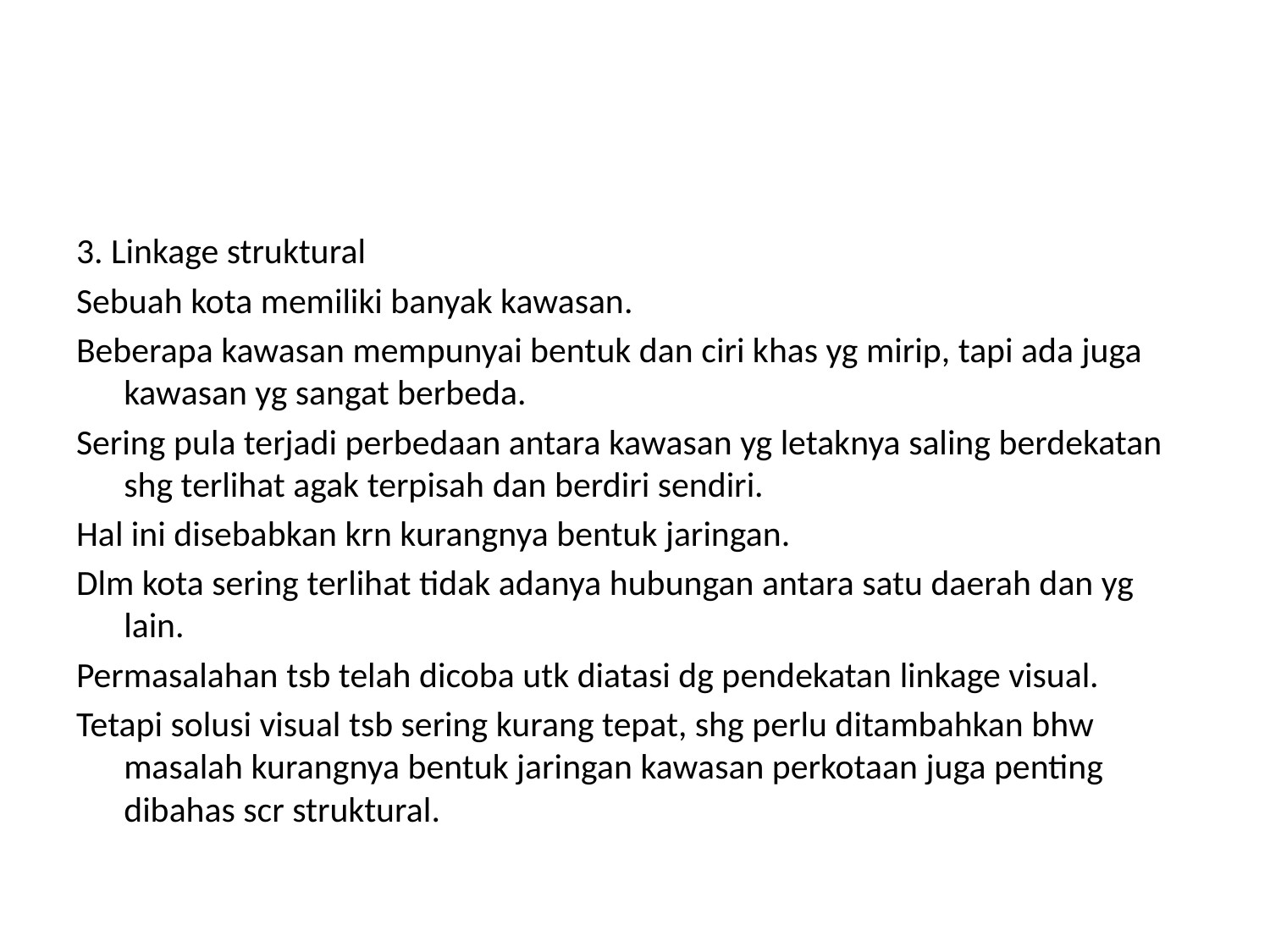

#
3. Linkage struktural
Sebuah kota memiliki banyak kawasan.
Beberapa kawasan mempunyai bentuk dan ciri khas yg mirip, tapi ada juga kawasan yg sangat berbeda.
Sering pula terjadi perbedaan antara kawasan yg letaknya saling berdekatan shg terlihat agak terpisah dan berdiri sendiri.
Hal ini disebabkan krn kurangnya bentuk jaringan.
Dlm kota sering terlihat tidak adanya hubungan antara satu daerah dan yg lain.
Permasalahan tsb telah dicoba utk diatasi dg pendekatan linkage visual.
Tetapi solusi visual tsb sering kurang tepat, shg perlu ditambahkan bhw masalah kurangnya bentuk jaringan kawasan perkotaan juga penting dibahas scr struktural.